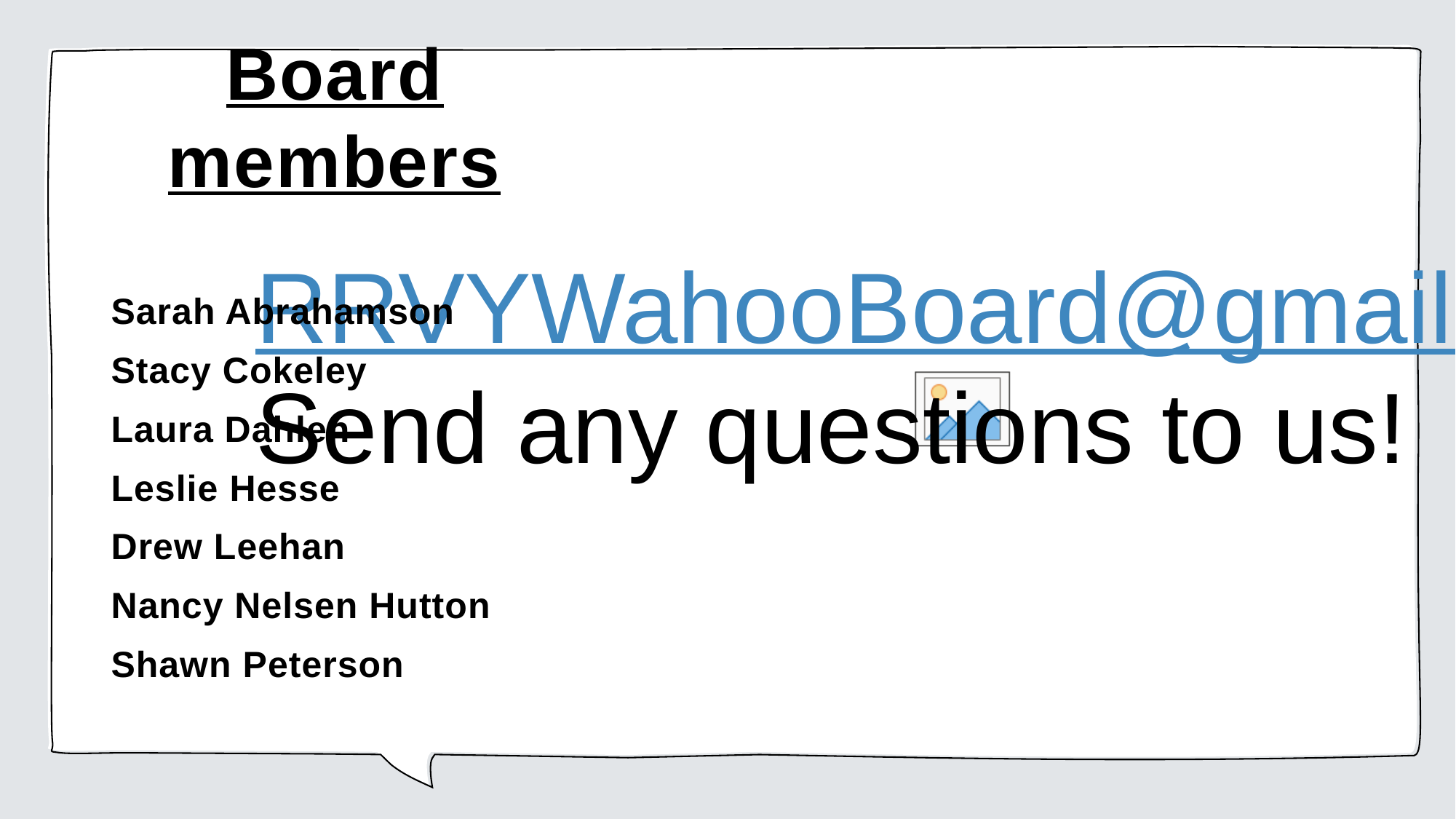

# Board members

RRVYWahooBoard@gmail.com
Send any questions to us!

Sarah Abrahamson
Stacy Cokeley
Laura Dahlen
Leslie Hesse
Drew Leehan
Nancy Nelsen Hutton
Shawn Peterson